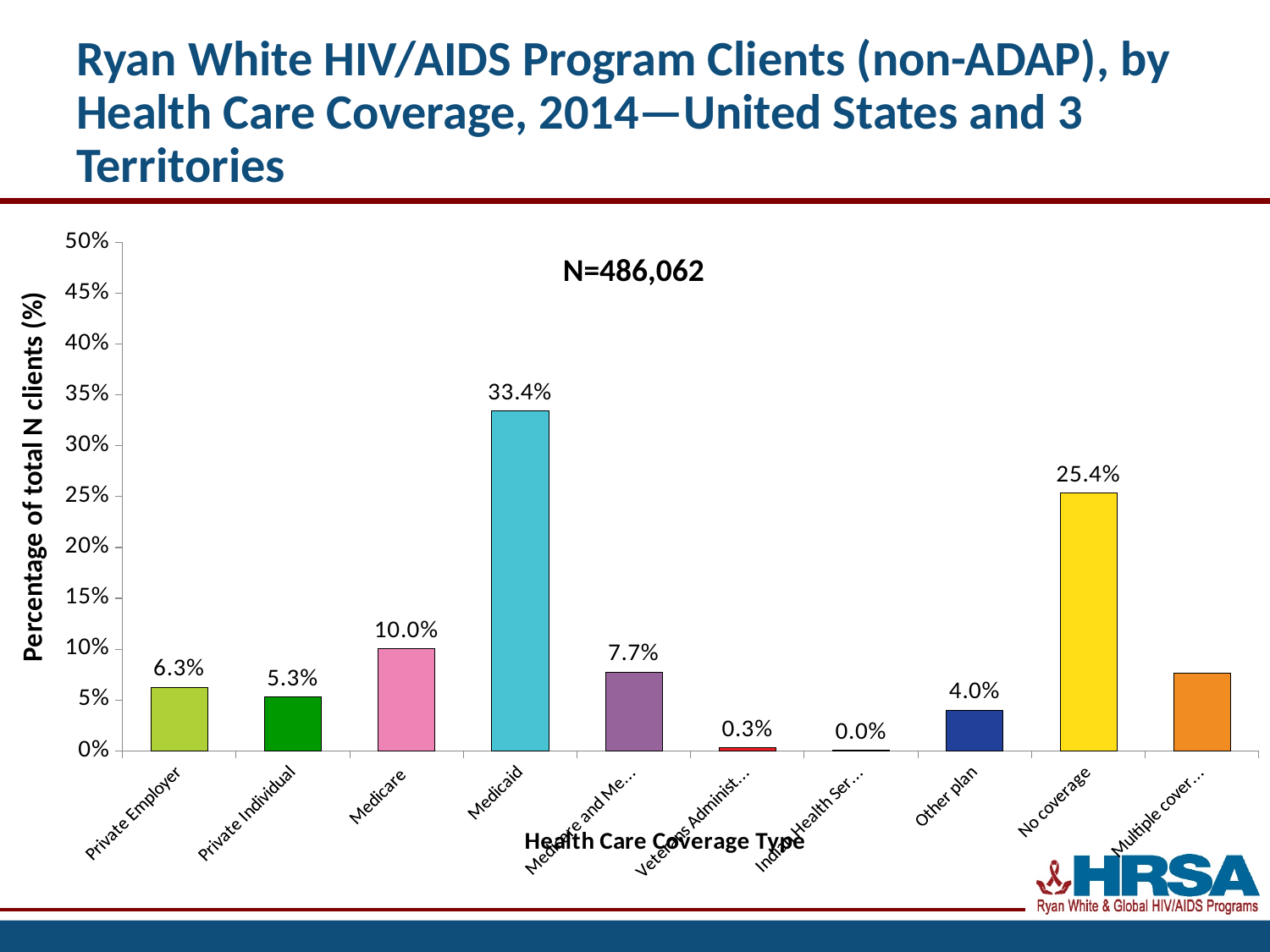

# Ryan White HIV/AIDS Program Clients (non-ADAP), by Health Care Coverage, 2014—United States and 3 Territories

### Chart

| Category | health care |
|---|---|
| Private Employer | 0.0626 |
| Private Individual | 0.053 |
| Medicare  | 0.1003 |
| Medicaid | 0.3341 |
| Medicare and Medicaid | 0.0774 |
| Veterans Administration | 0.0027 |
| Indian Health Service | 0.0002 |
| Other plan | 0.04 |
| No coverage | 0.2536 |
| Multiple coverages | 0.0762 |
N=486,062